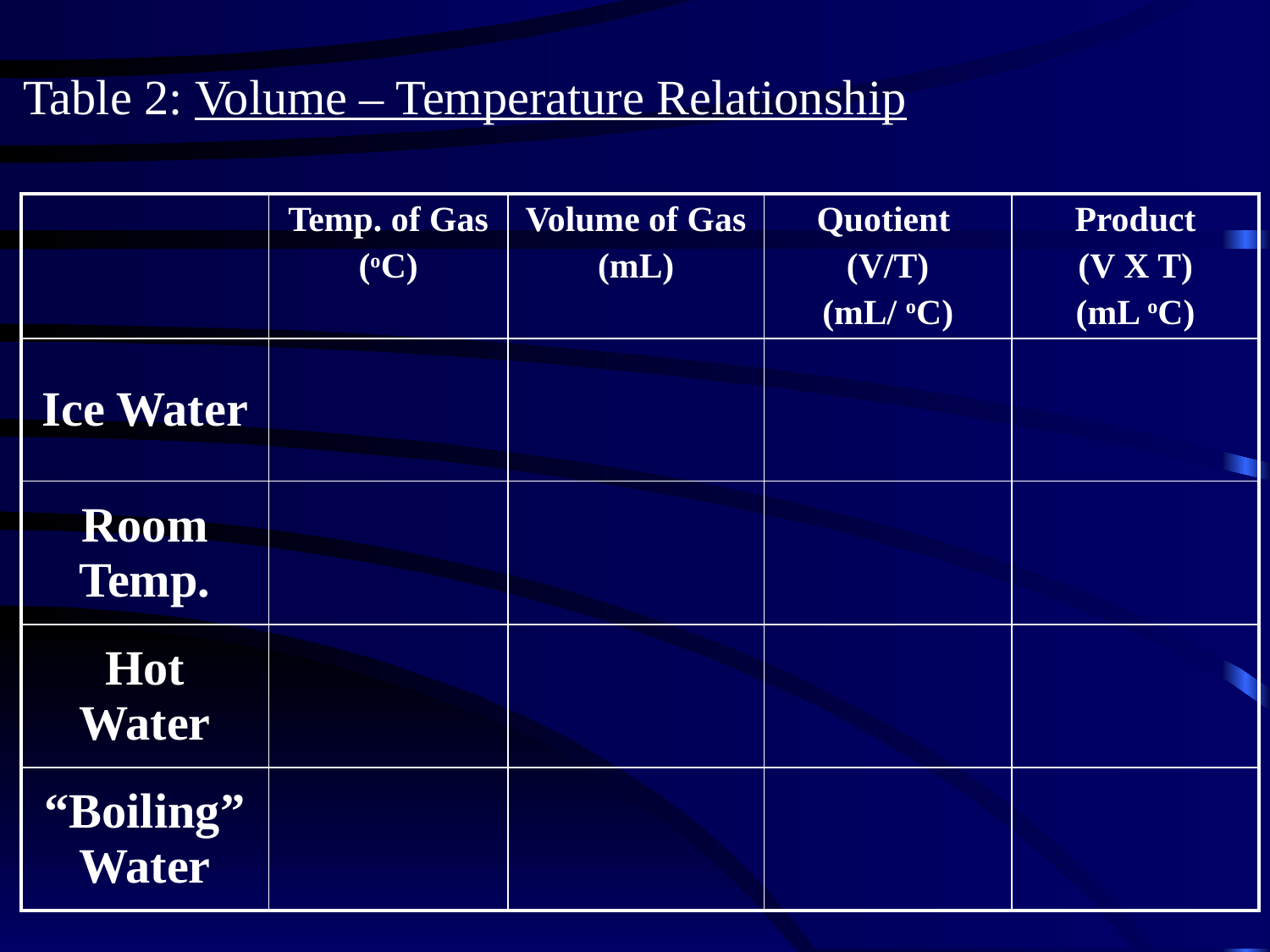

# Table 2: Volume – Temperature Relationship
|  | Temp. of Gas (oC) | Volume of Gas (mL) | Quotient (V/T) (mL/ oC) | Product (V X T) (mL oC) |
| --- | --- | --- | --- | --- |
| Ice Water |  |  |  |  |
| Room Temp. |  |  |  |  |
| Hot Water |  |  |  |  |
| “Boiling” Water |  |  |  |  |